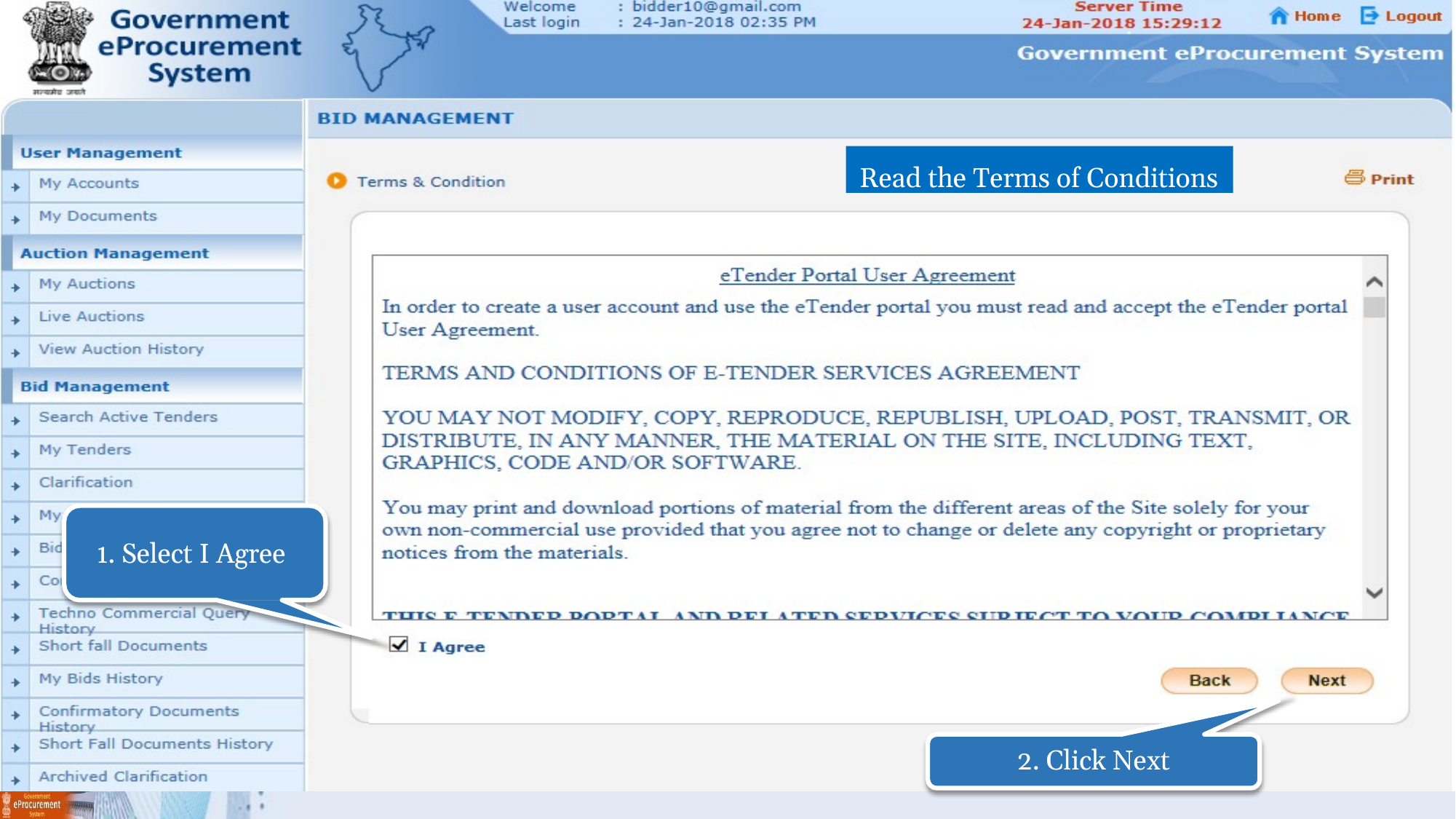

Read the Terms of Conditions
1. Select I Agree

2. Click Next